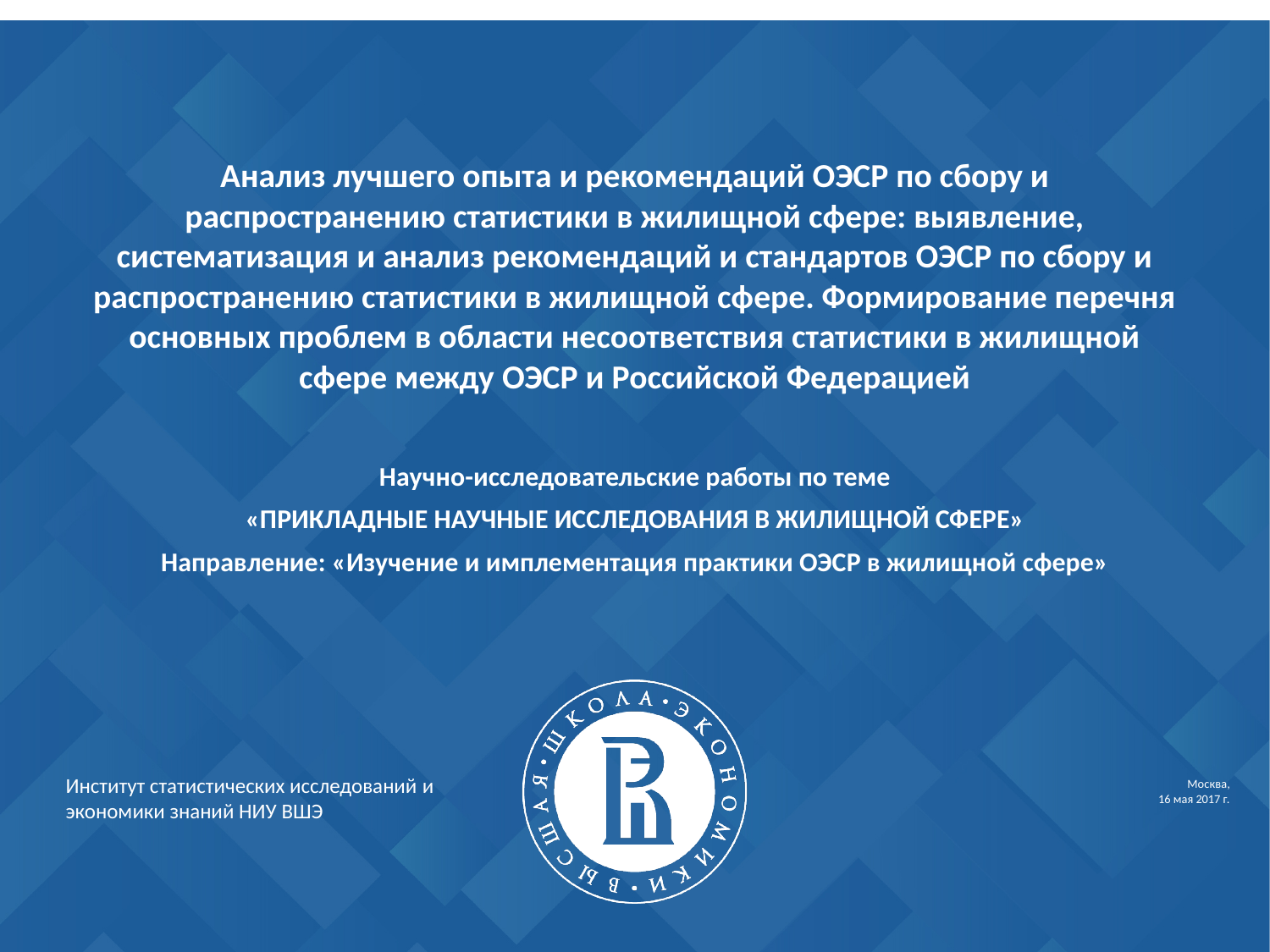

# Анализ лучшего опыта и рекомендаций ОЭСР по сбору и распространению статистики в жилищной сфере: выявление, систематизация и анализ рекомендаций и стандартов ОЭСР по сбору и распространению статистики в жилищной сфере. Формирование перечня основных проблем в области несоответствия статистики в жилищной сфере между ОЭСР и Российской Федерацией
Научно-исследовательские работы по теме
«ПРИКЛАДНЫЕ НАУЧНЫЕ ИССЛЕДОВАНИЯ В ЖИЛИЩНОЙ СФЕРЕ»
Направление: «Изучение и имплементация практики ОЭСР в жилищной сфере»
Институт статистических исследований и экономики знаний НИУ ВШЭ
Москва,
16 мая 2017 г.